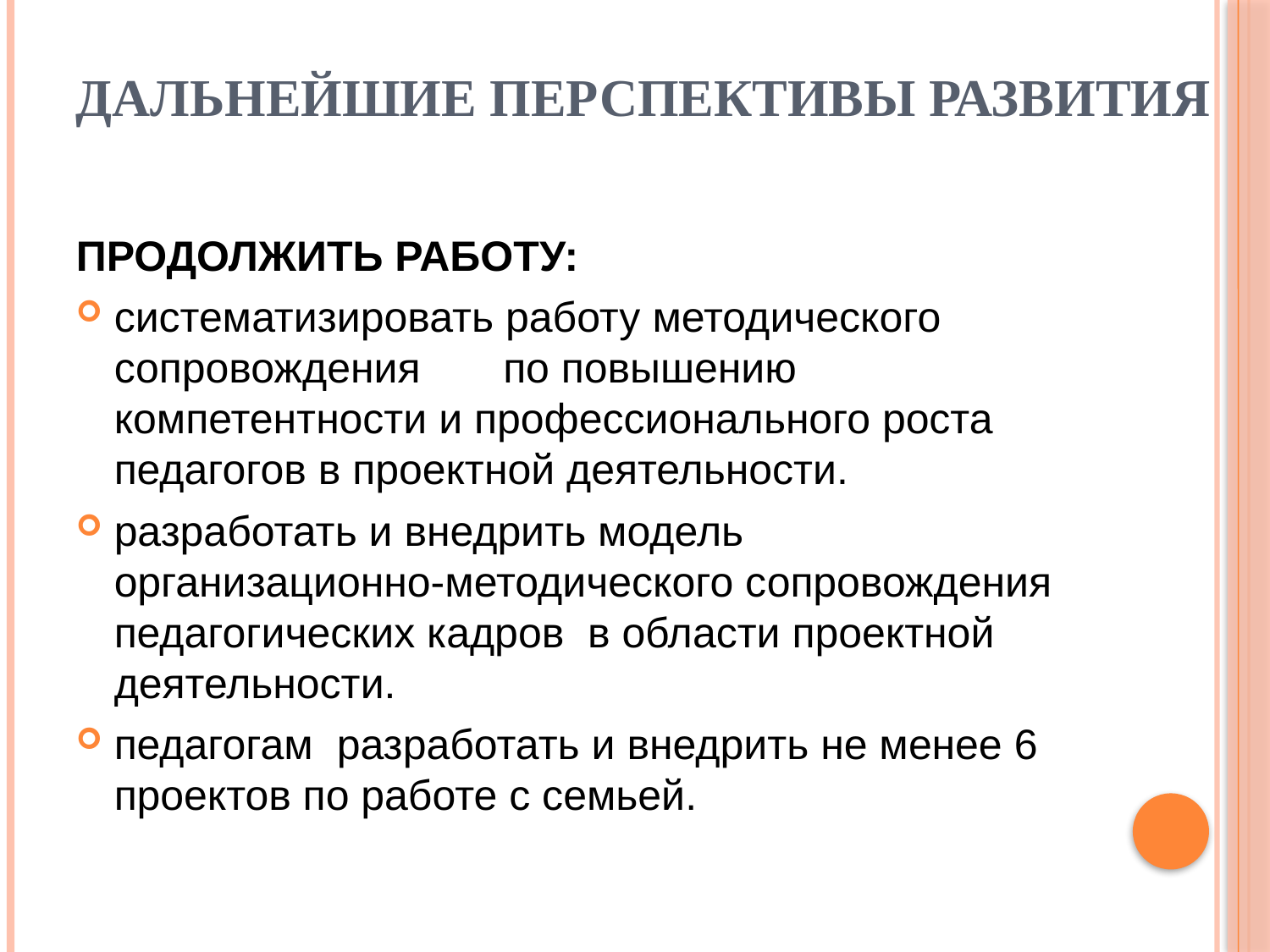

# ДАЛЬНЕЙШИЕ ПЕРСПЕКТИВЫ РАЗВИТИЯ
ПРОДОЛЖИТЬ РАБОТУ:
систематизировать работу методического сопровождения       по повышению компетентности и профессионального роста педагогов в проектной деятельности.
разработать и внедрить модель  организационно-методического сопровождения  педагогических кадров  в области проектной деятельности.
педагогам  разработать и внедрить не менее 6 проектов по работе с семьей.